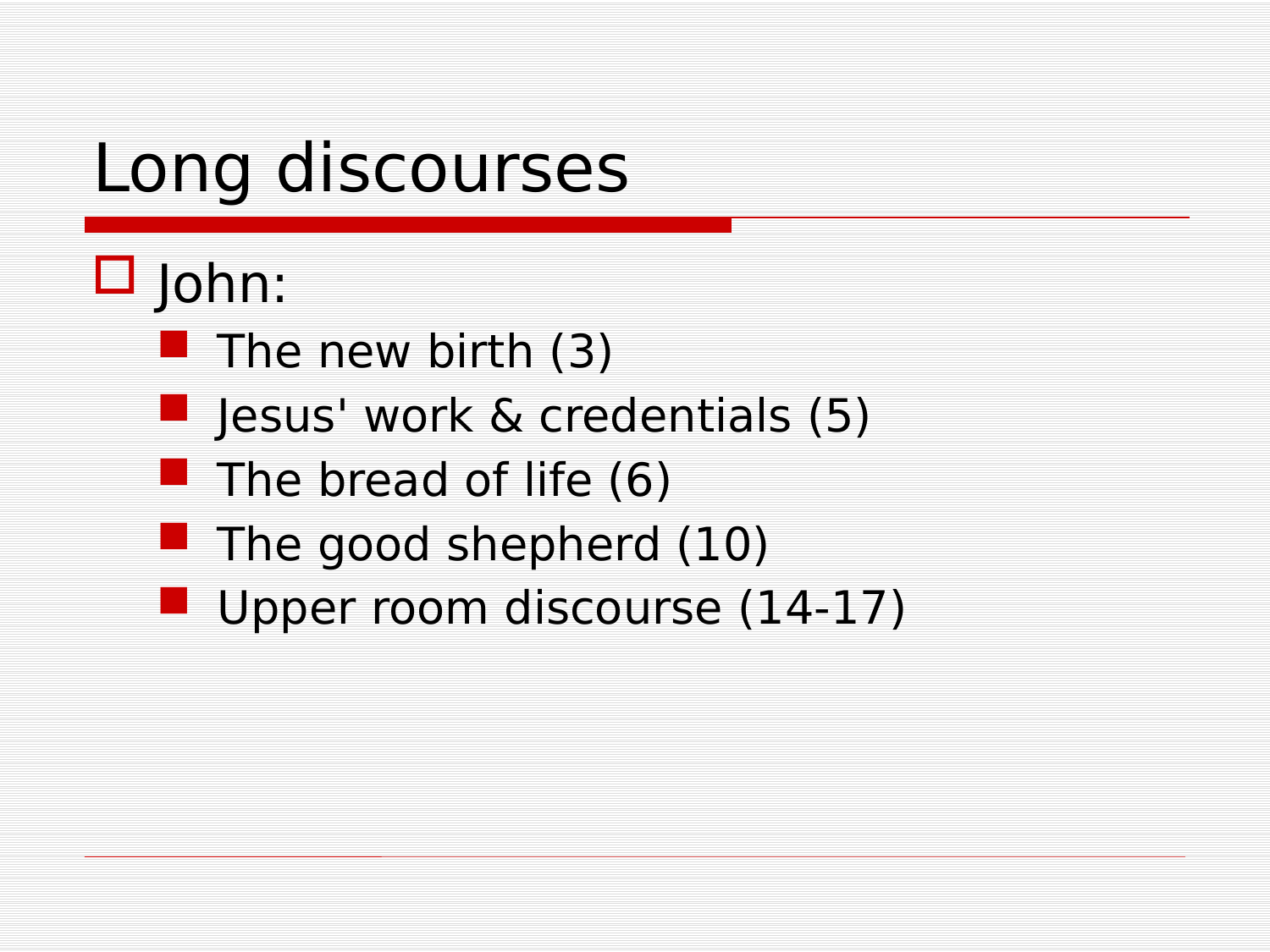

# Long discourses
John:
The new birth (3)
Jesus' work & credentials (5)
The bread of life (6)
The good shepherd (10)
Upper room discourse (14-17)